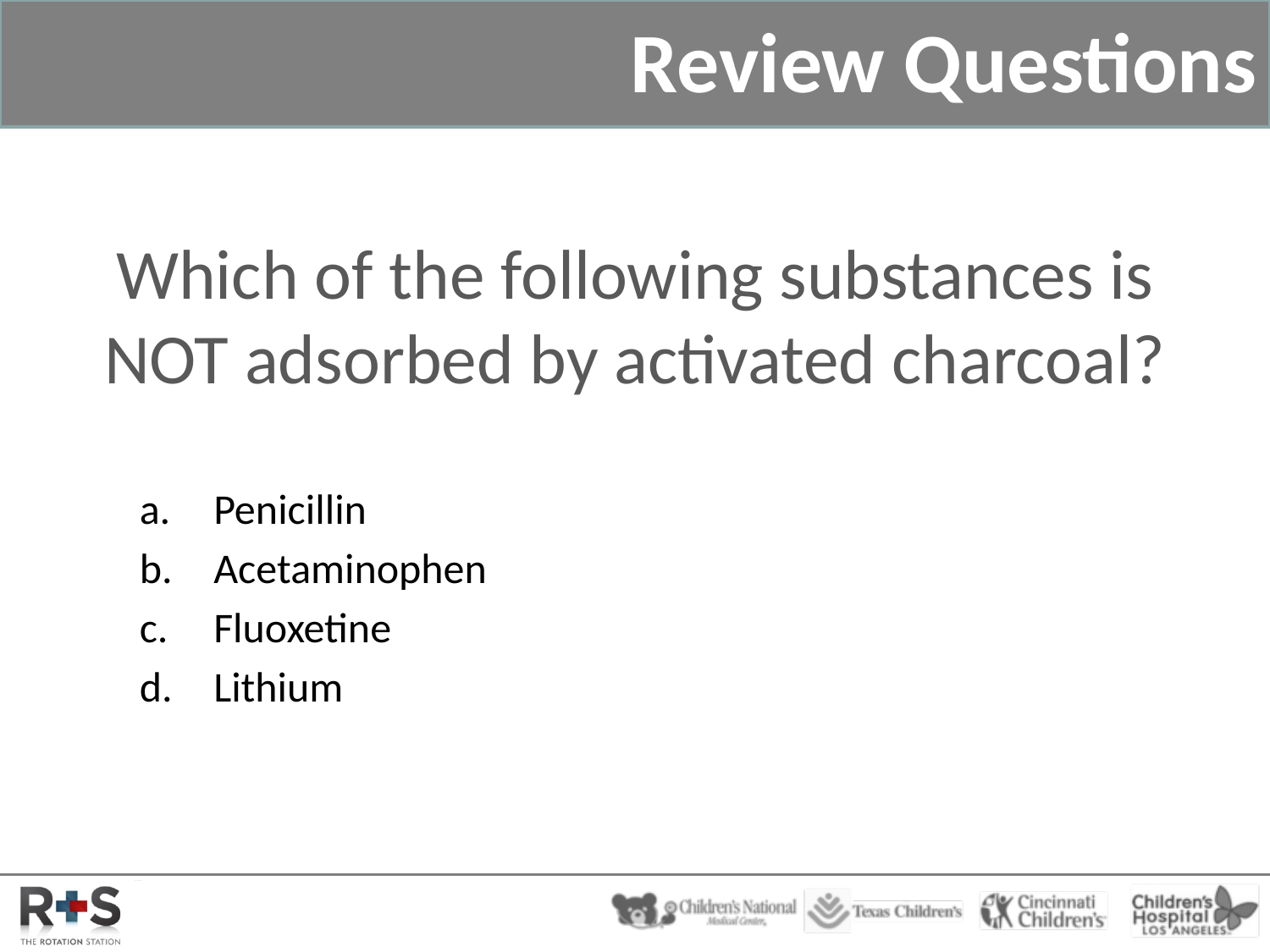

# Review Questions
Which of the following substances is NOT adsorbed by activated charcoal?

Penicillin
Acetaminophen
Fluoxetine
Lithium